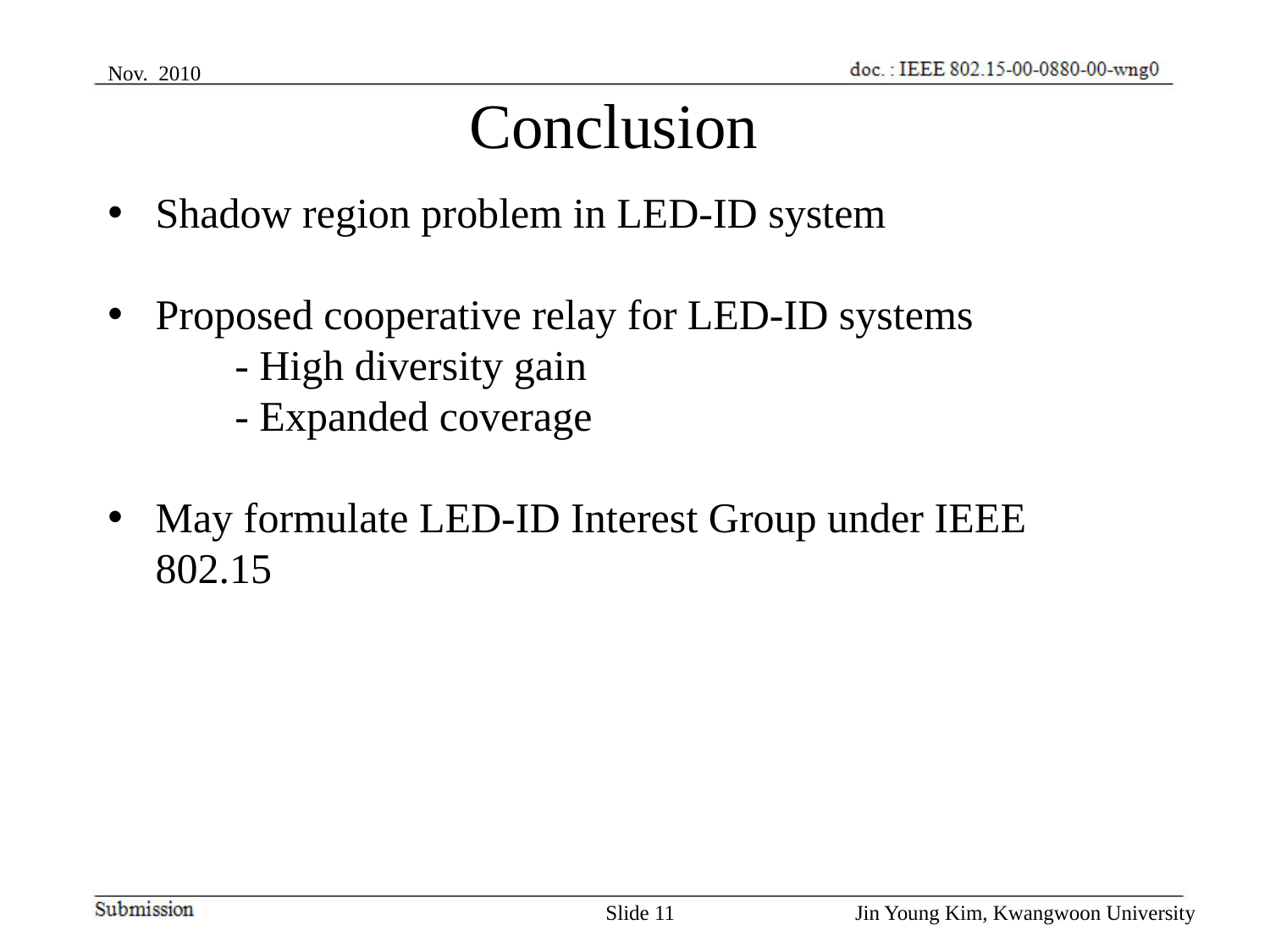

Nov.  2010

Conclusion
Shadow region problem in LED-ID system

Proposed cooperative relay for LED-ID systems
 	- High diversity gain
 	- Expanded coverage

May formulate LED-ID Interest Group under IEEE 802.15

Slide 11
Jin Young Kim, Kwangwoon University